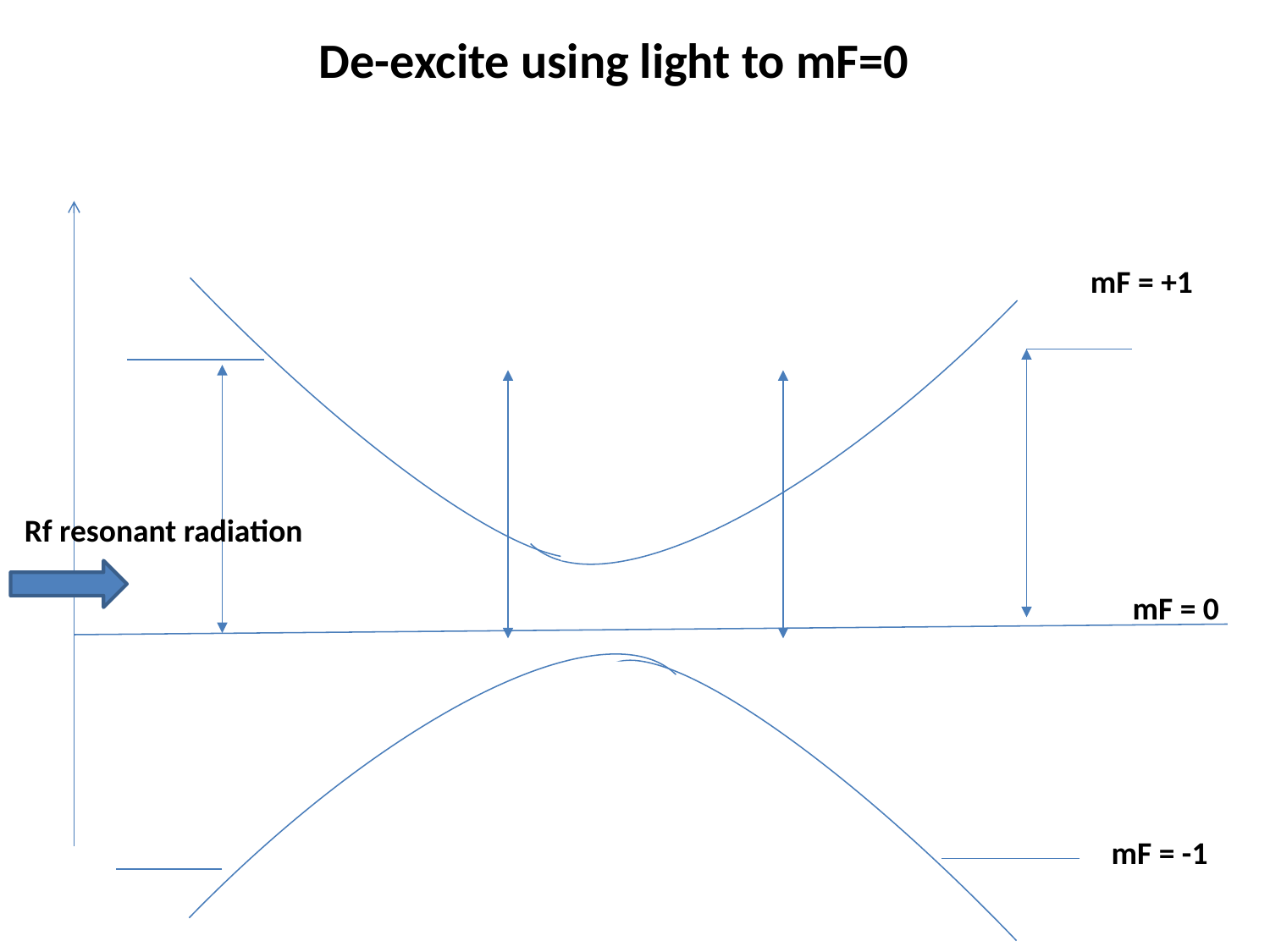

mF = +1
# De-excite using light to mF=0
Rf resonant radiation

mF = 0

mF = -1